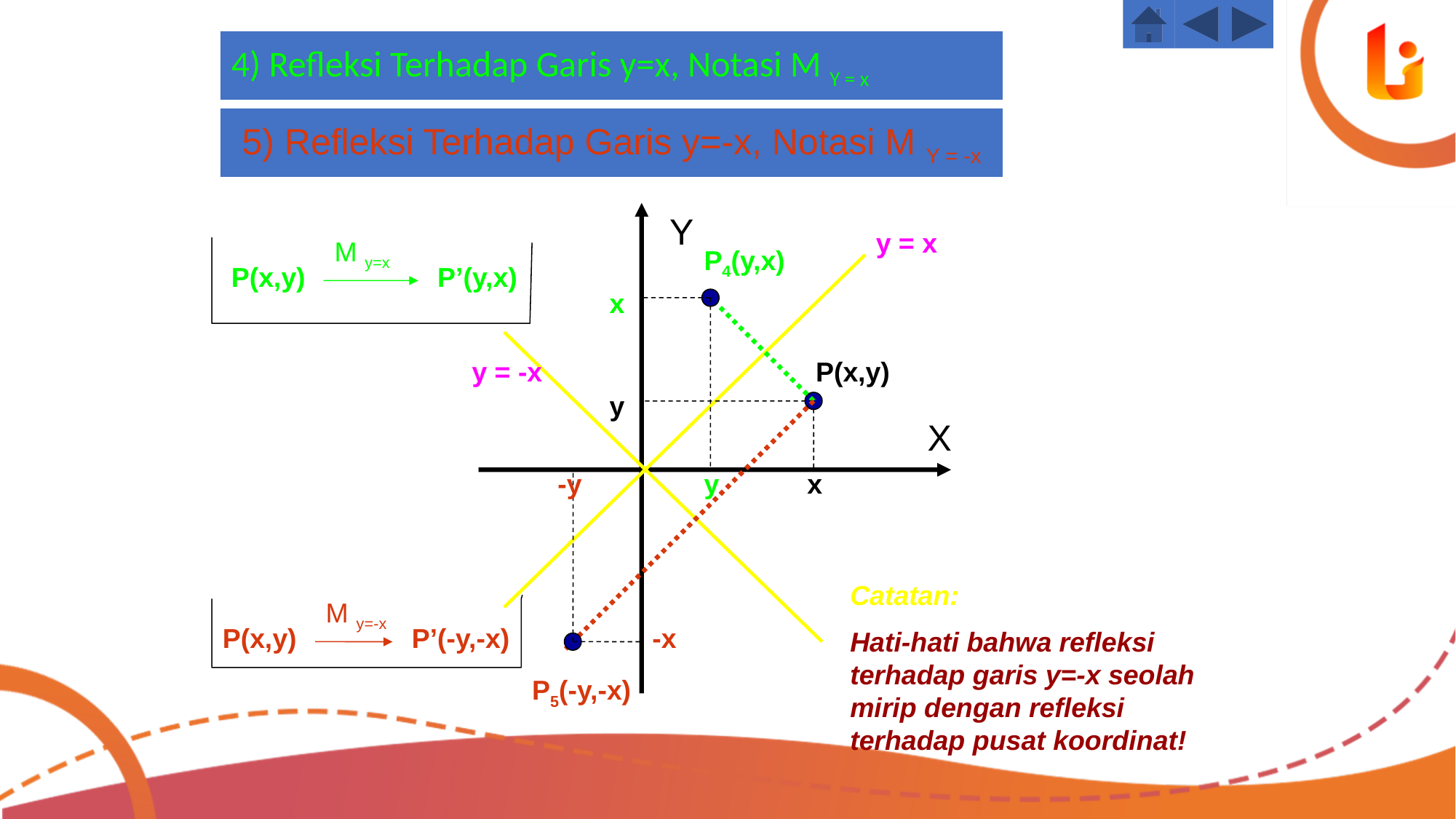

4) Refleksi Terhadap Garis y=x, Notasi M Y = x
5) Refleksi Terhadap Garis y=-x, Notasi M Y = -x
Y

y = x
M y=x
P4(y,x)

P(x,y)
P’(y,x)

x

y = -x
P(x,y)

y

X
-y
y
x

Catatan:
Hati-hati bahwa refleksi terhadap garis y=-x seolah mirip dengan refleksi terhadap pusat koordinat!
M y=-x

P(x,y)
P’(-y,-x)
-x

P5(-y,-x)